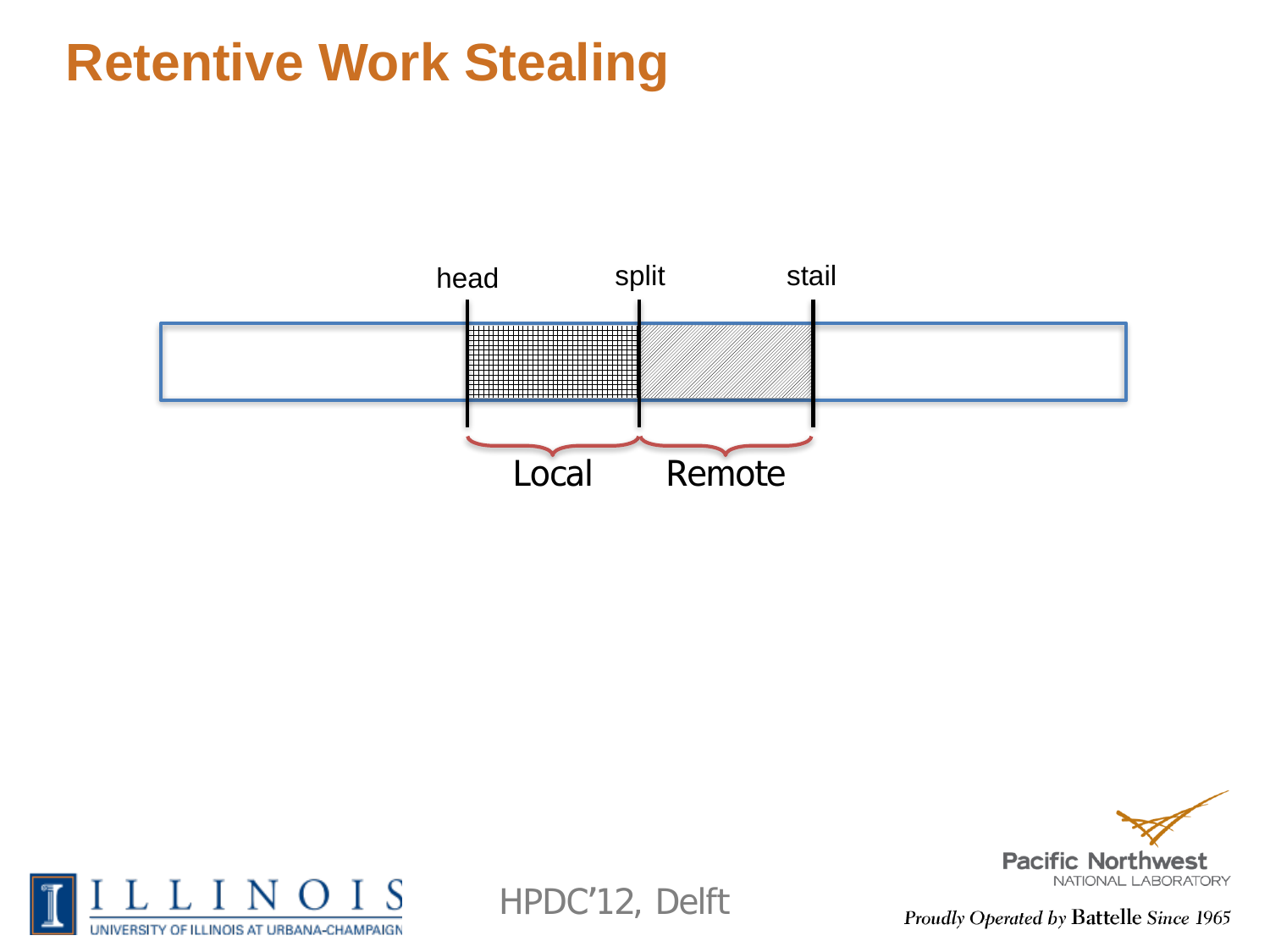

Retentive Work Stealing
split
stail
head

Local

Remote